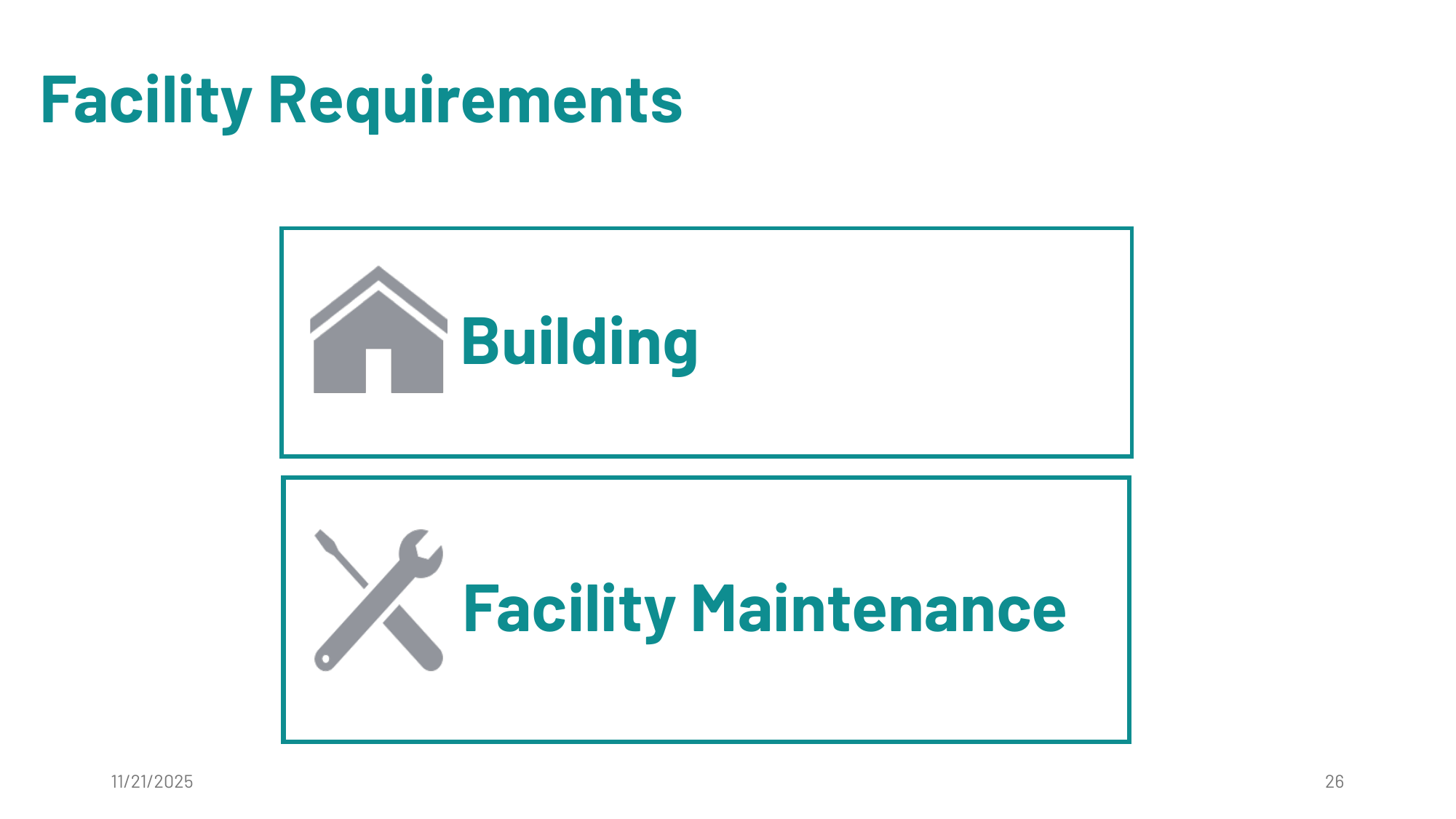

# Facility Requirements
Building
Facility Maintenance
11/21/2025
26